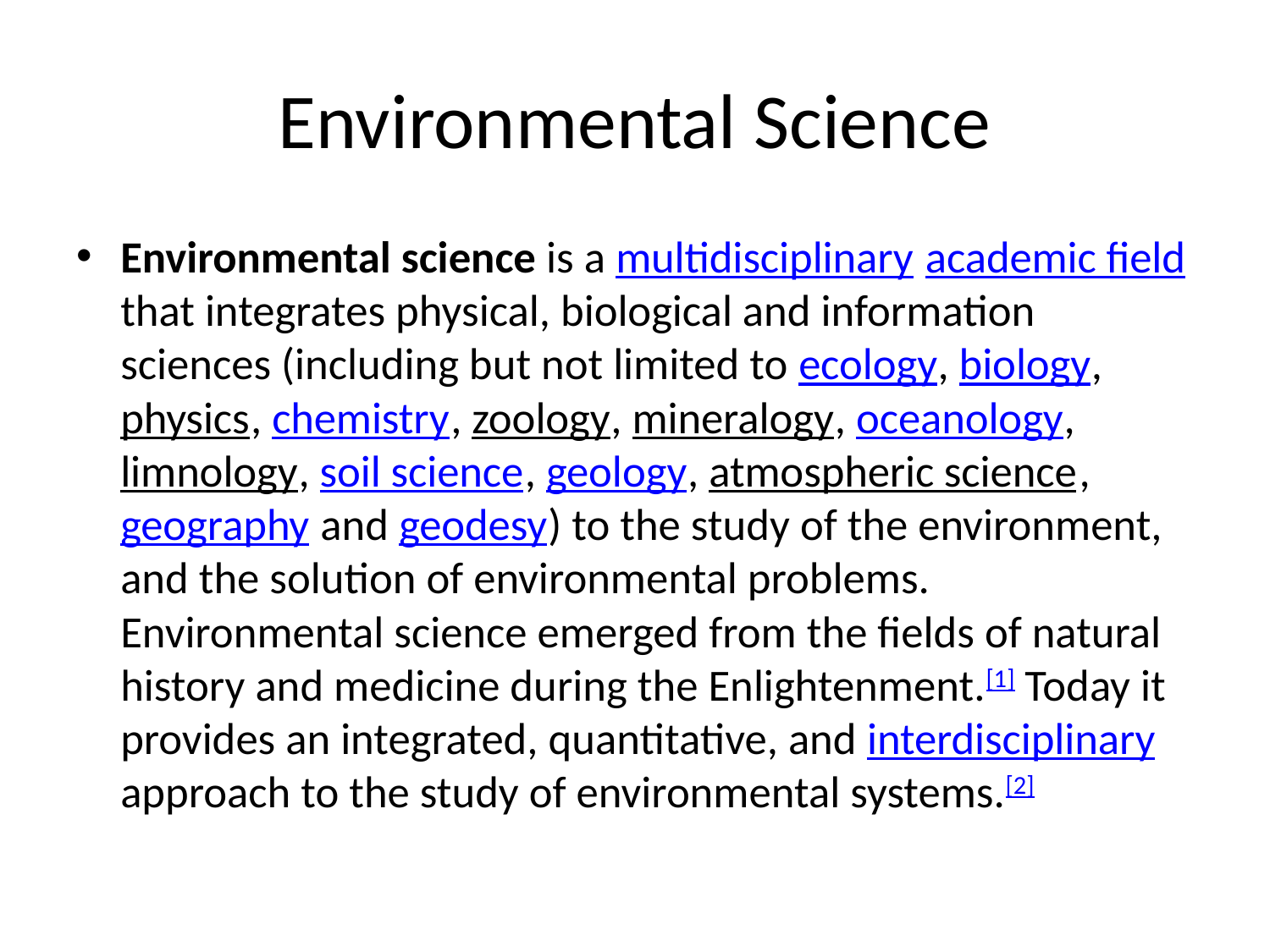

# Environmental Science
Environmental science is a multidisciplinary academic field that integrates physical, biological and information sciences (including but not limited to ecology, biology, physics, chemistry, zoology, mineralogy, oceanology, limnology, soil science, geology, atmospheric science, geography and geodesy) to the study of the environment, and the solution of environmental problems. Environmental science emerged from the fields of natural history and medicine during the Enlightenment.[1] Today it provides an integrated, quantitative, and interdisciplinary approach to the study of environmental systems.[2]